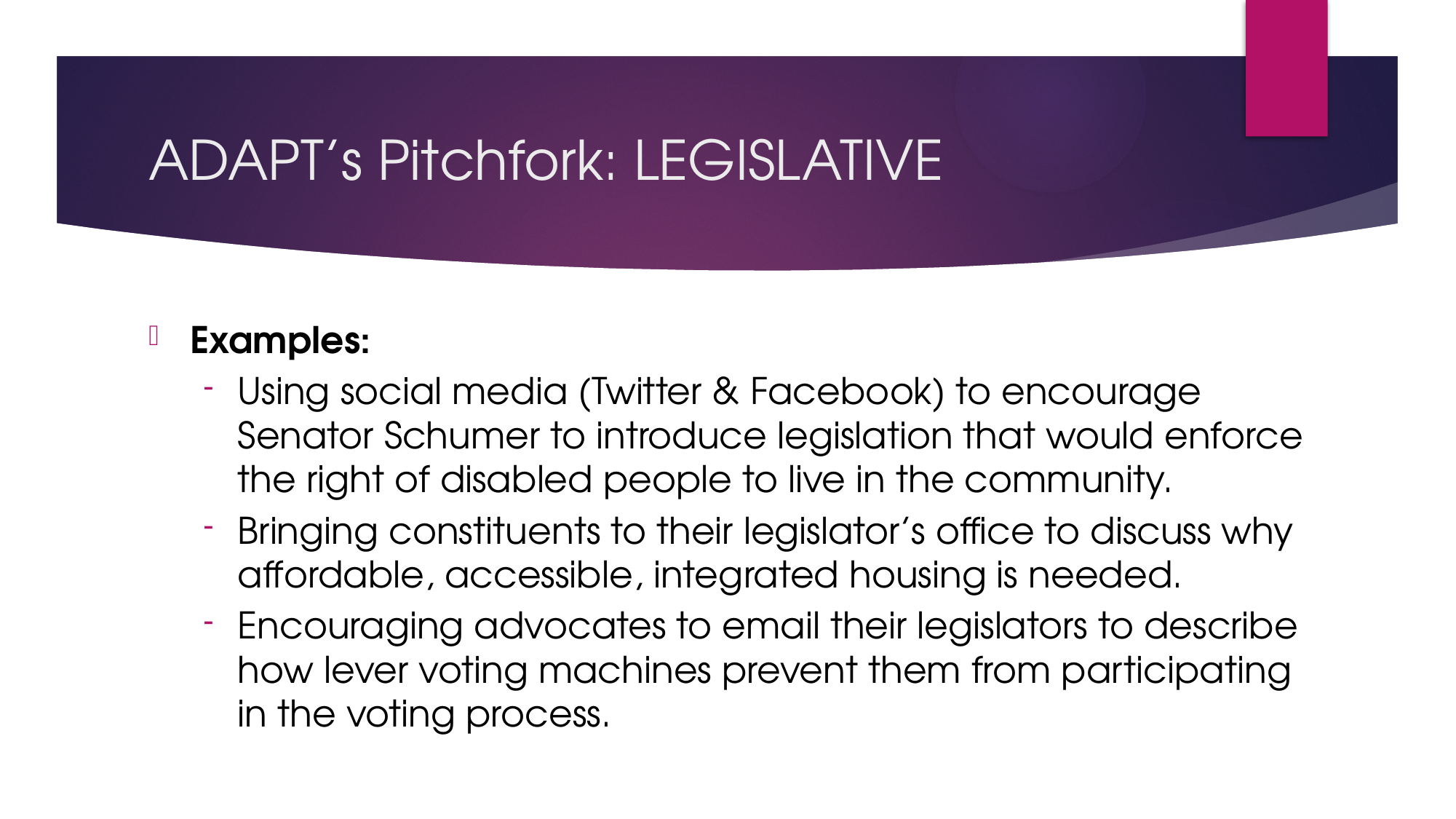

# ADAPT’s Pitchfork: LEGISLATIVE
Examples:
Using social media (Twitter & Facebook) to encourage Senator Schumer to introduce legislation that would enforce the right of disabled people to live in the community.
Bringing constituents to their legislator’s office to discuss why affordable, accessible, integrated housing is needed.
Encouraging advocates to email their legislators to describe how lever voting machines prevent them from participating in the voting process.